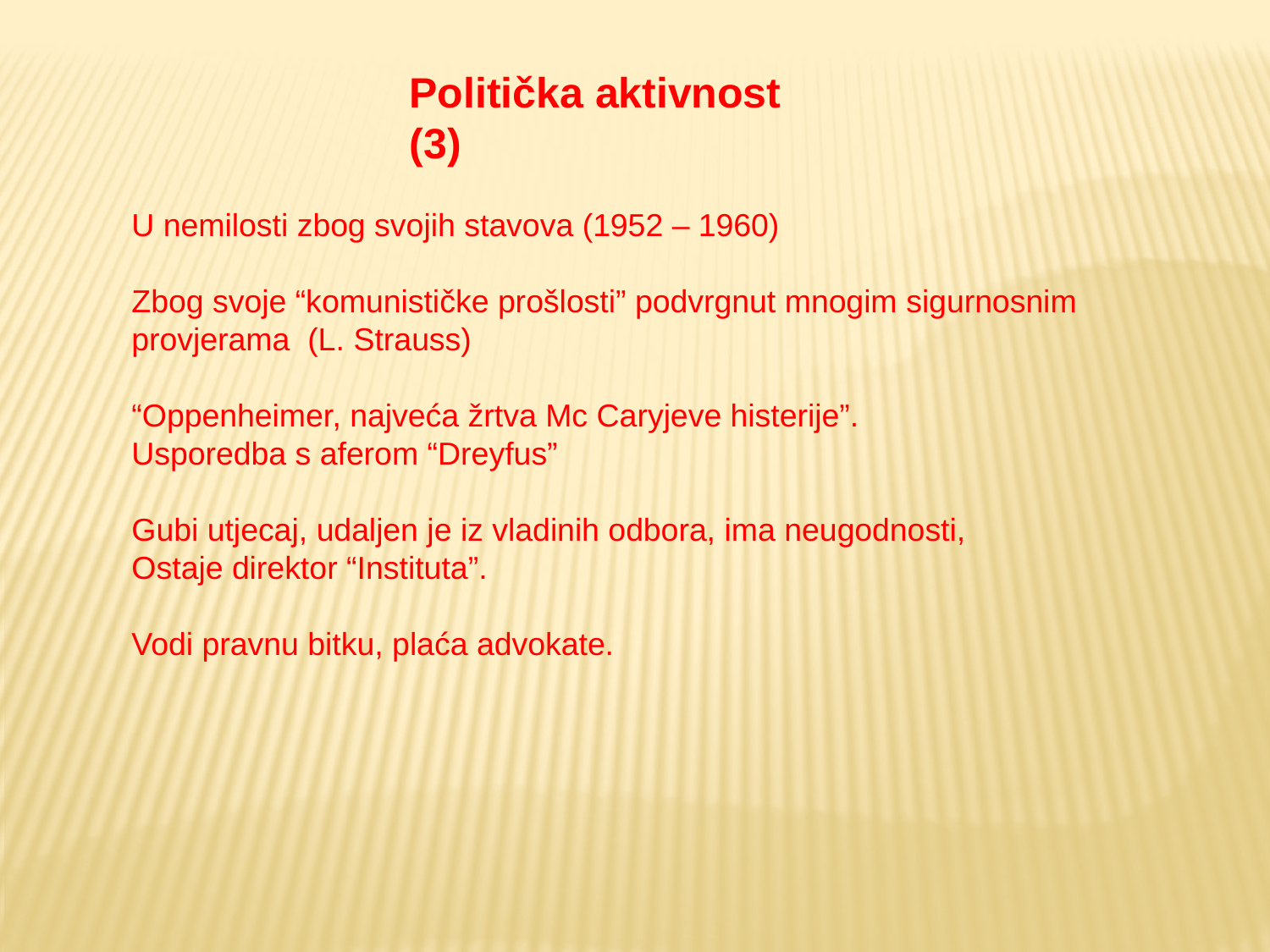

Politička aktivnost (3)
U nemilosti zbog svojih stavova (1952 – 1960)

Zbog svoje “komunističke prošlosti” podvrgnut mnogim sigurnosnim
provjerama  (L. Strauss)

“Oppenheimer, najveća žrtva Mc Caryjeve histerije”.
Usporedba s aferom “Dreyfus”

Gubi utjecaj, udaljen je iz vladinih odbora, ima neugodnosti,
Ostaje direktor “Instituta”.

Vodi pravnu bitku, plaća advokate.